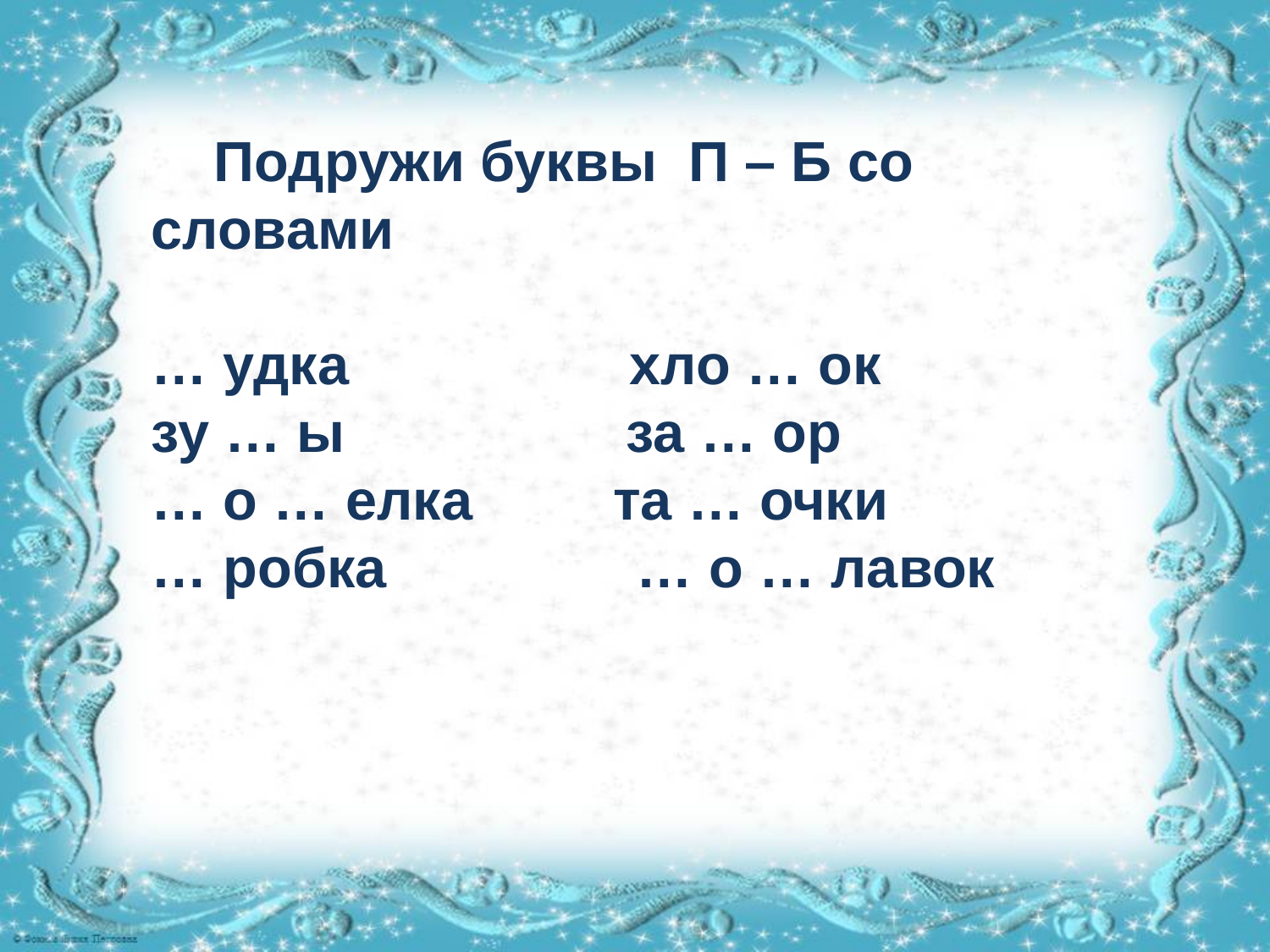

# Подружи буквы  П – Б со словами … удка                  хло … ок зу … ы                  за … ор … о … елка         та … очки … робка                … о … лавок